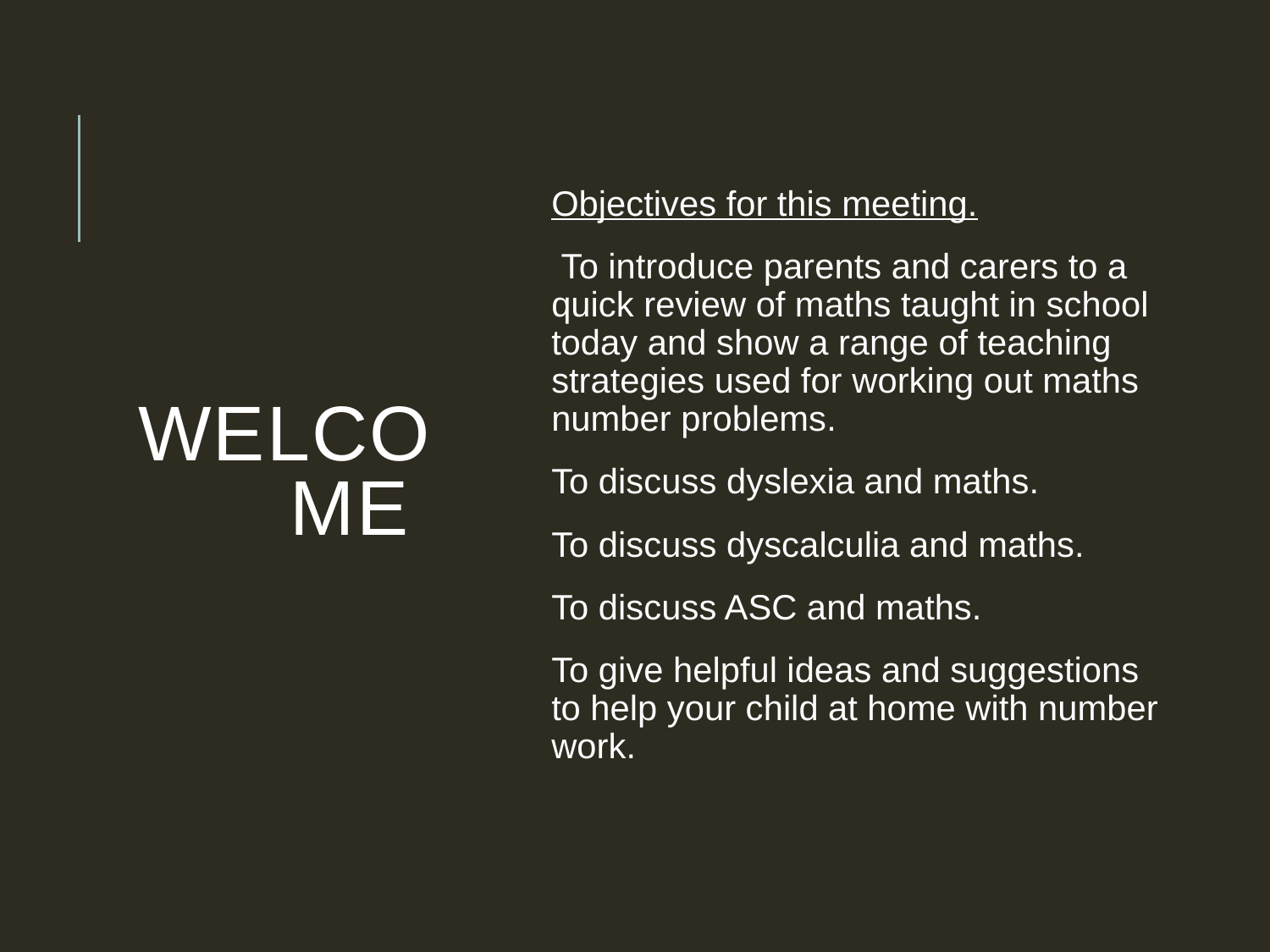

# Welcome
Objectives for this meeting.
 To introduce parents and carers to a quick review of maths taught in school today and show a range of teaching strategies used for working out maths number problems.
To discuss dyslexia and maths.
To discuss dyscalculia and maths.
To discuss ASC and maths.
To give helpful ideas and suggestions to help your child at home with number work.